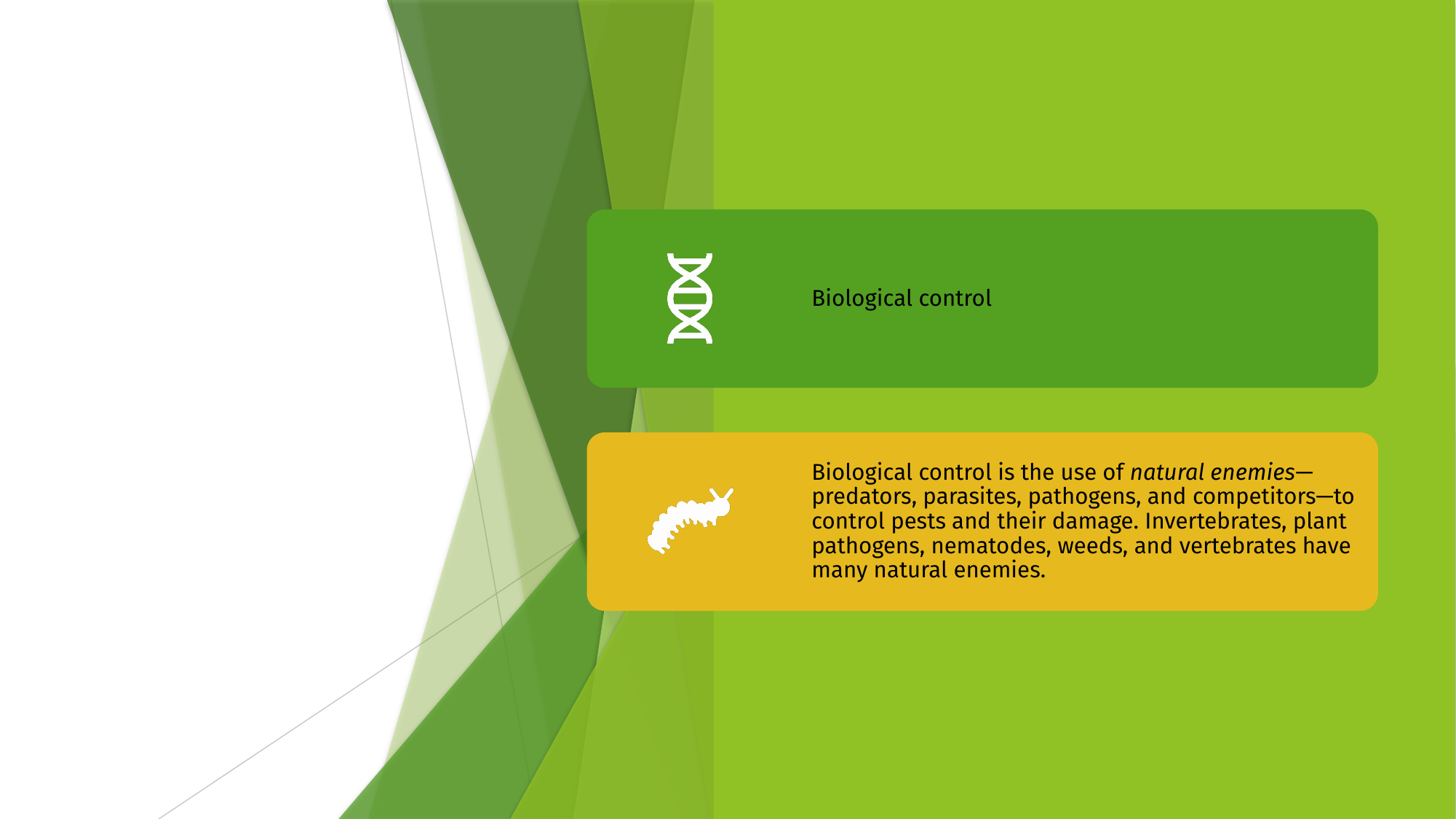

Biological control
Biological control is the use of natural enemies—predators, parasites, pathogens, and competitors—to control pests and their damage. Invertebrates, plant pathogens, nematodes, weeds, and vertebrates have many natural enemies.